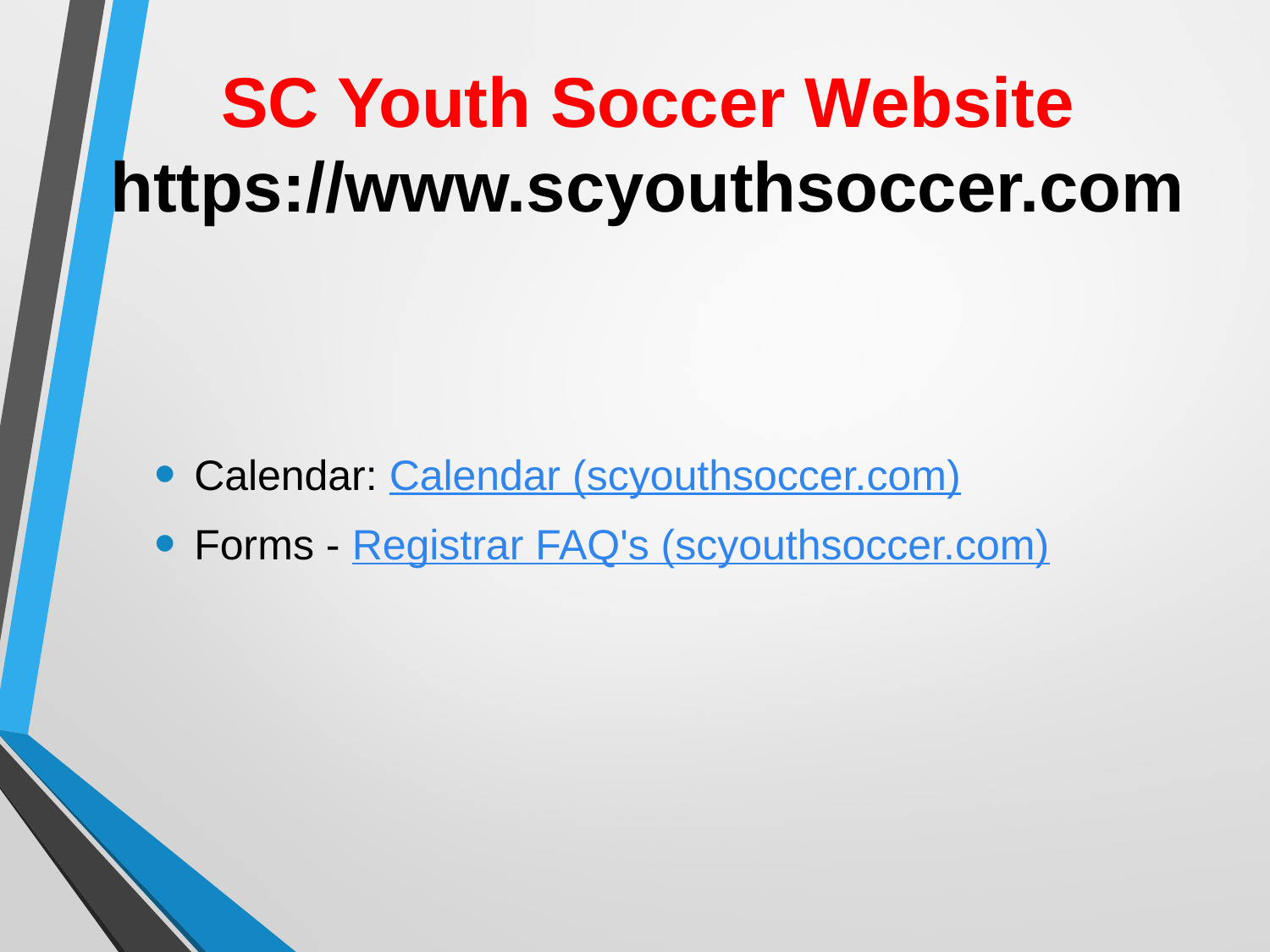

# SC Youth Soccer Website https://www.scyouthsoccer.com

Calendar: Calendar (scyouthsoccer.com)
Forms - Registrar FAQ's (scyouthsoccer.com)